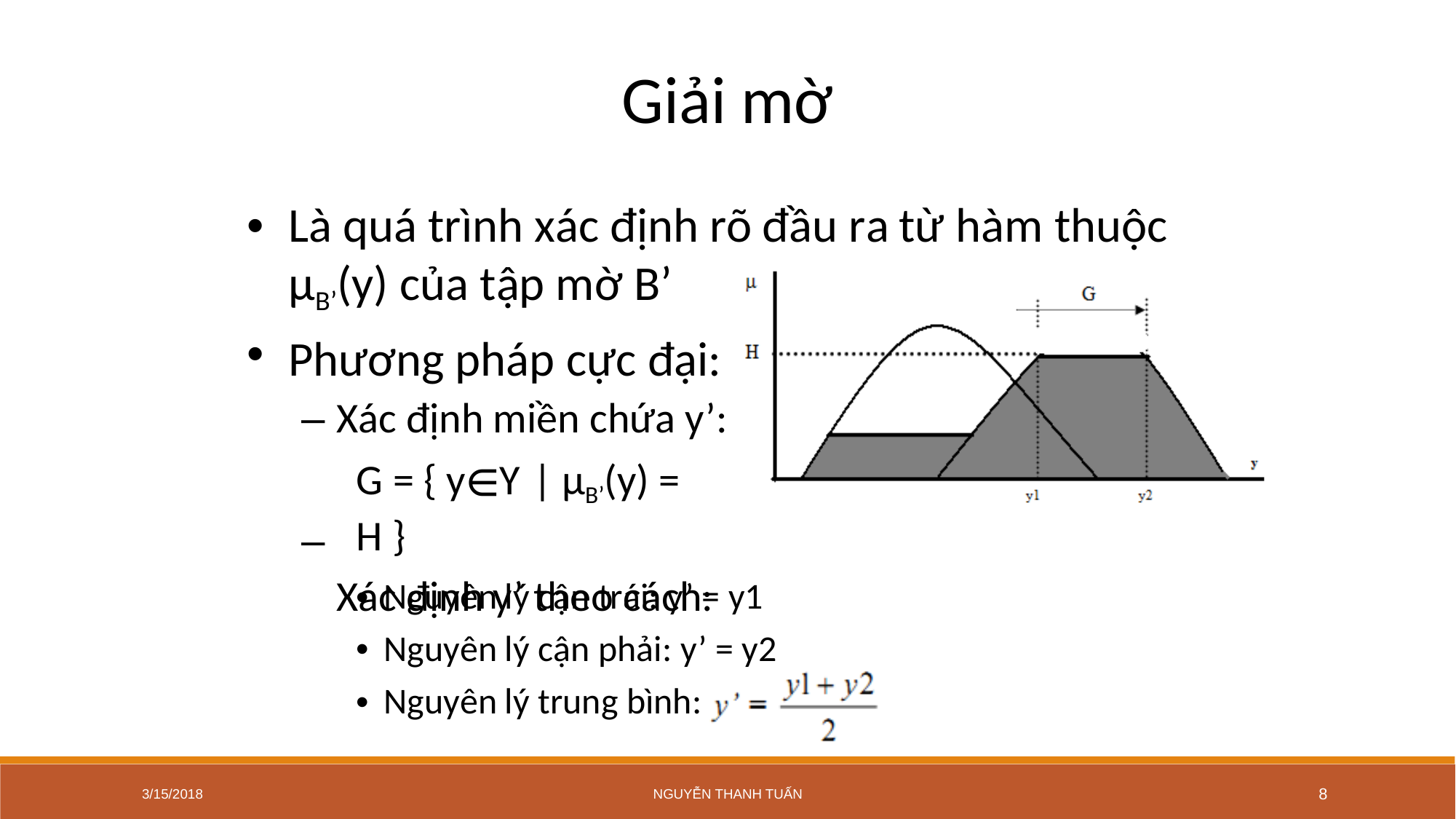

Giải mờ
•
Là quá trình xác định rõ
μB’(y) của tập mờ B’

Phương pháp cực đại:
đầu
ra
từ
hàm
thuộc

•
–
Xác định miền chứa y’:

G = { y∈Y | μB’(y) = H }

Xác định y’ theo cách:
–
•

•

•
Nguyên

Nguyên

Nguyên
lý

lý

lý
cận trái: y’ = y1
cận phải: y’ = y2 trung bình:

3/15/2018
NGUYỄN THANH TUẤN
8